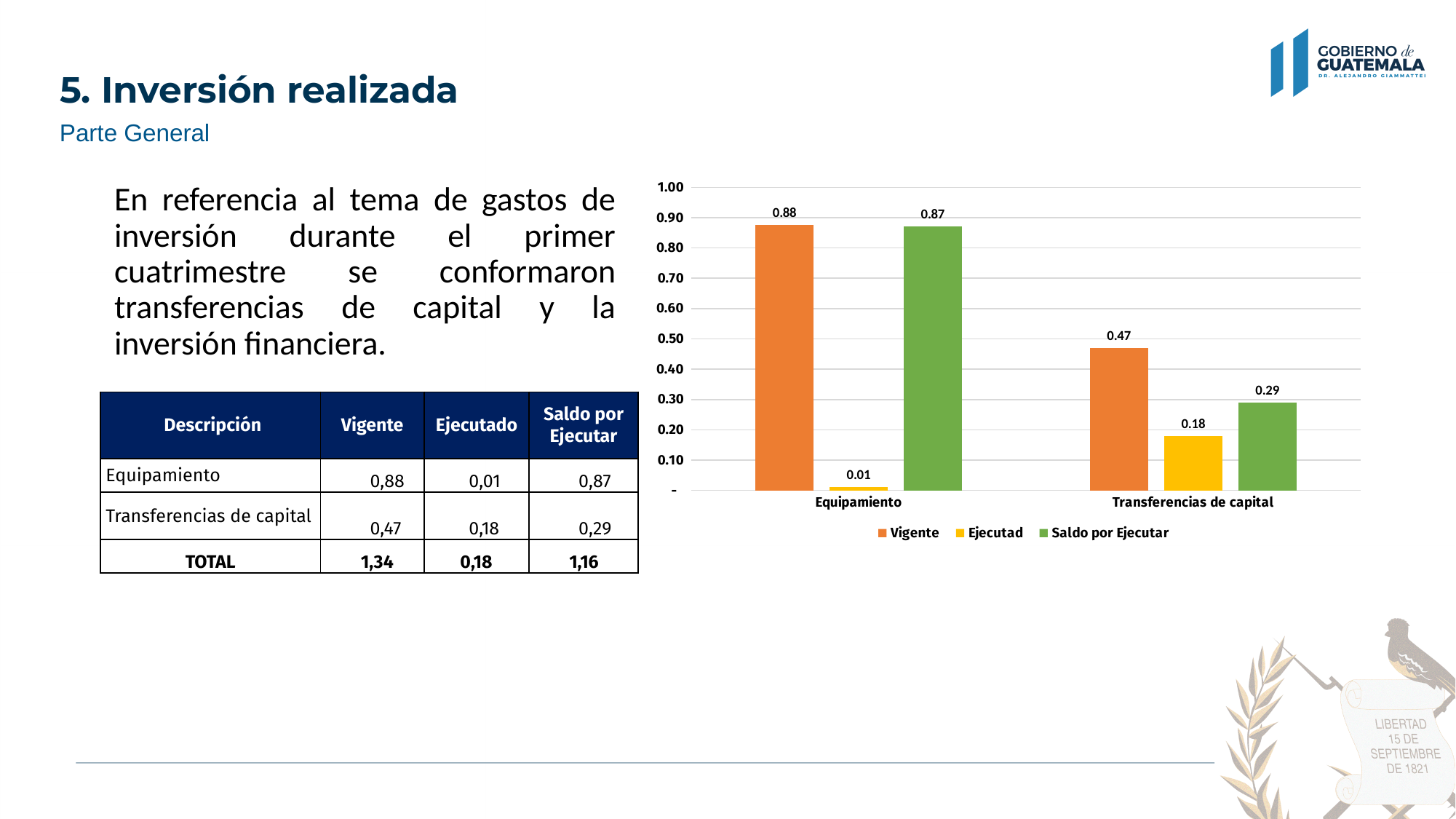

# 5. Inversión realizada
Parte General

### Chart

| Category | Vigente | Ejecutad | Saldo por Ejecutar |
|---|---|---|---|
| Equipamiento | 0.875 | 0.01 | 0.87 |
| Transferencias de capital | 0.47 | 0.18 | 0.29 |
En referencia al tema de gastos de inversión durante el primer cuatrimestre se conformaron transferencias de capital y la inversión financiera.
| Descripción | Vigente | Ejecutado | Saldo por Ejecutar |
| --- | --- | --- | --- |
| Equipamiento | 0,88 | 0,01 | 0,87 |
| Transferencias de capital | 0,47 | 0,18 | 0,29 |
| TOTAL | 1,34 | 0,18 | 1,16 |